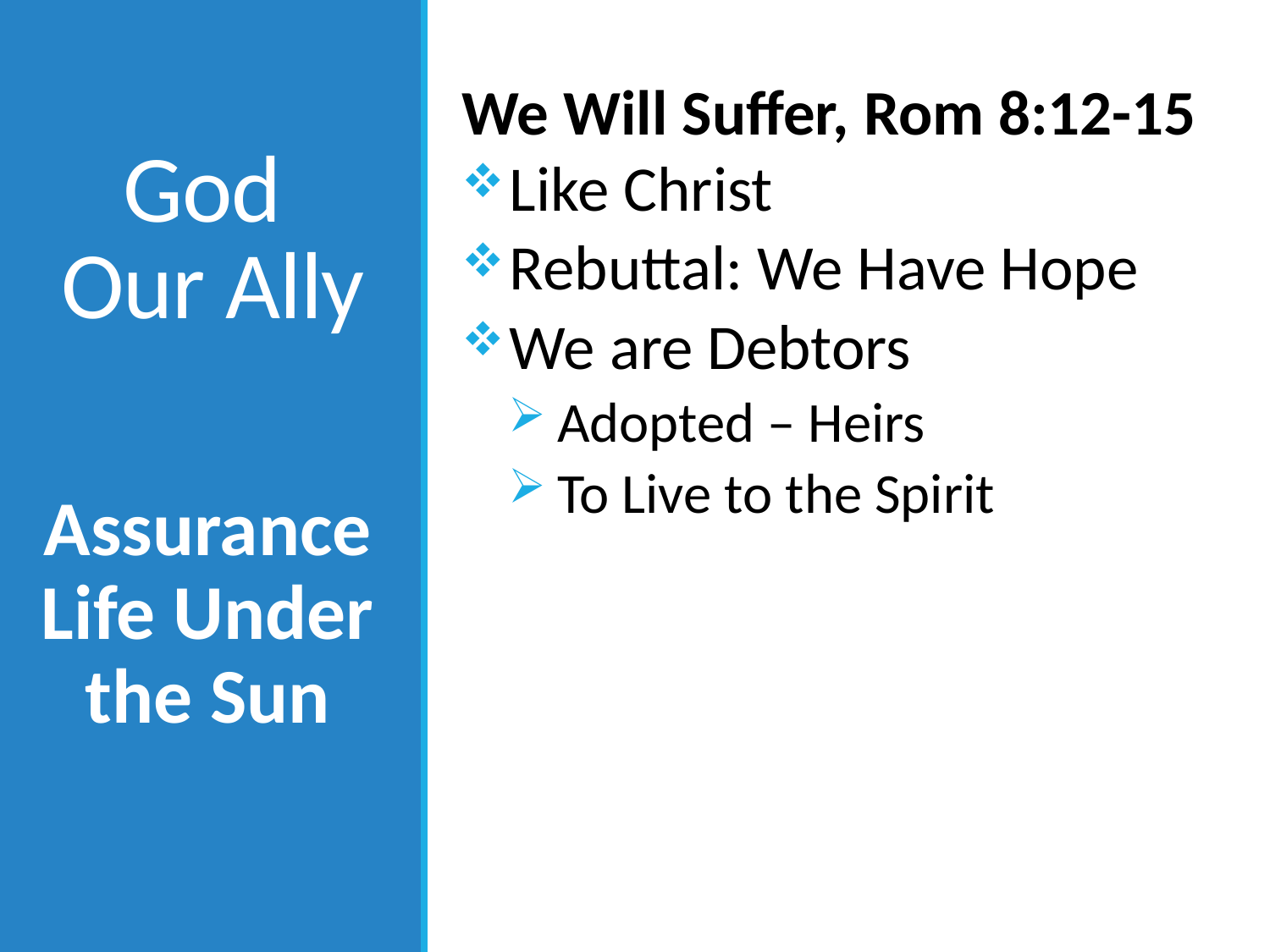

We Will Suffer, Rom 8:12-15
Like Christ
Rebuttal: We Have Hope
We are Debtors
Adopted – Heirs
To Live to the Spirit
# God Our Ally
Assurance Life Under the Sun